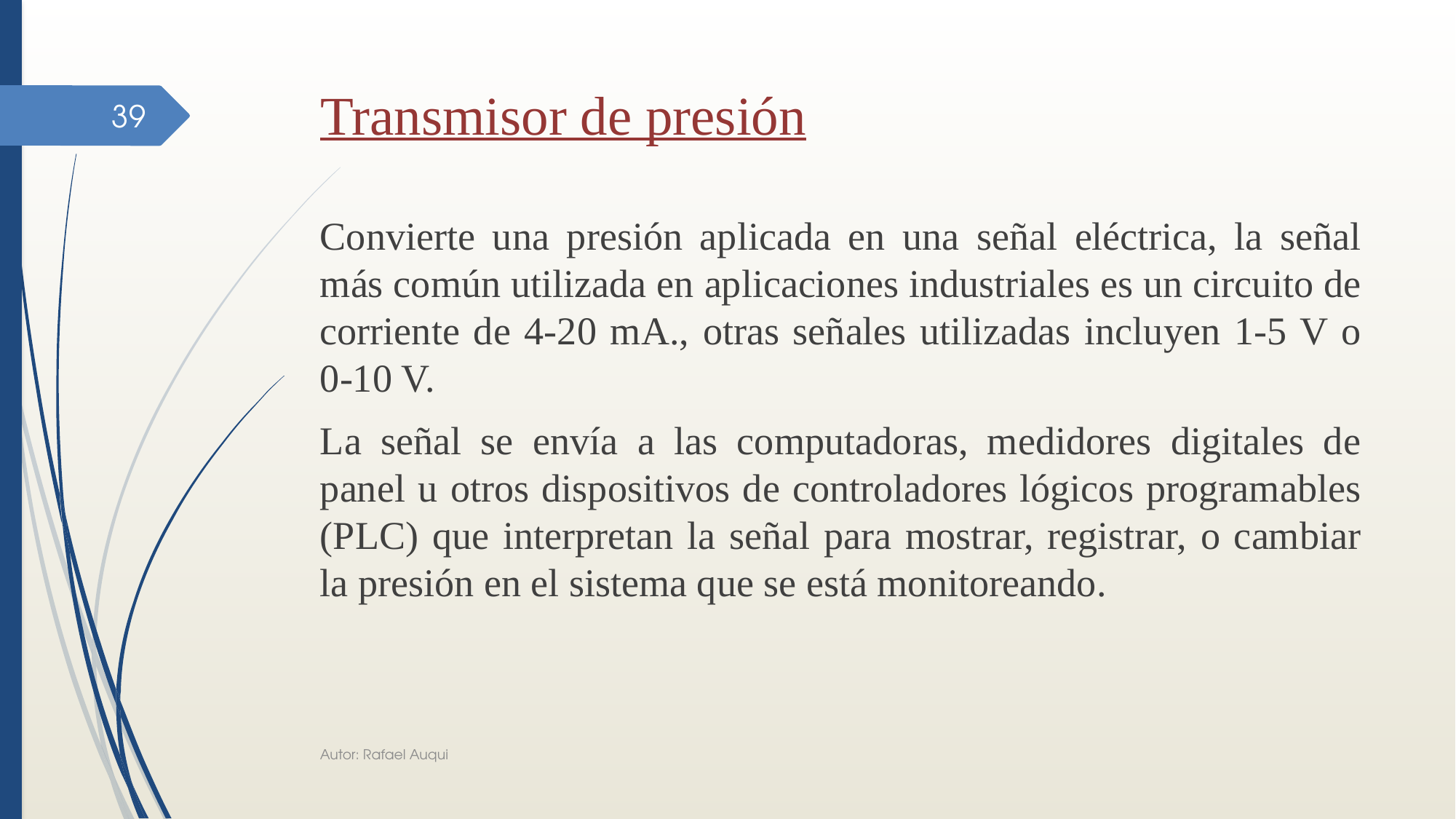

# Transmisor de presión
39
Convierte una presión aplicada en una señal eléctrica, la señal más común utilizada en aplicaciones industriales es un circuito de corriente de 4-20 mA., otras señales utilizadas incluyen 1-5 V o 0-10 V.
La señal se envía a las computadoras, medidores digitales de panel u otros dispositivos de controladores lógicos programables (PLC) que interpretan la señal para mostrar, registrar, o cambiar la presión en el sistema que se está monitoreando.
Autor: Rafael Auqui